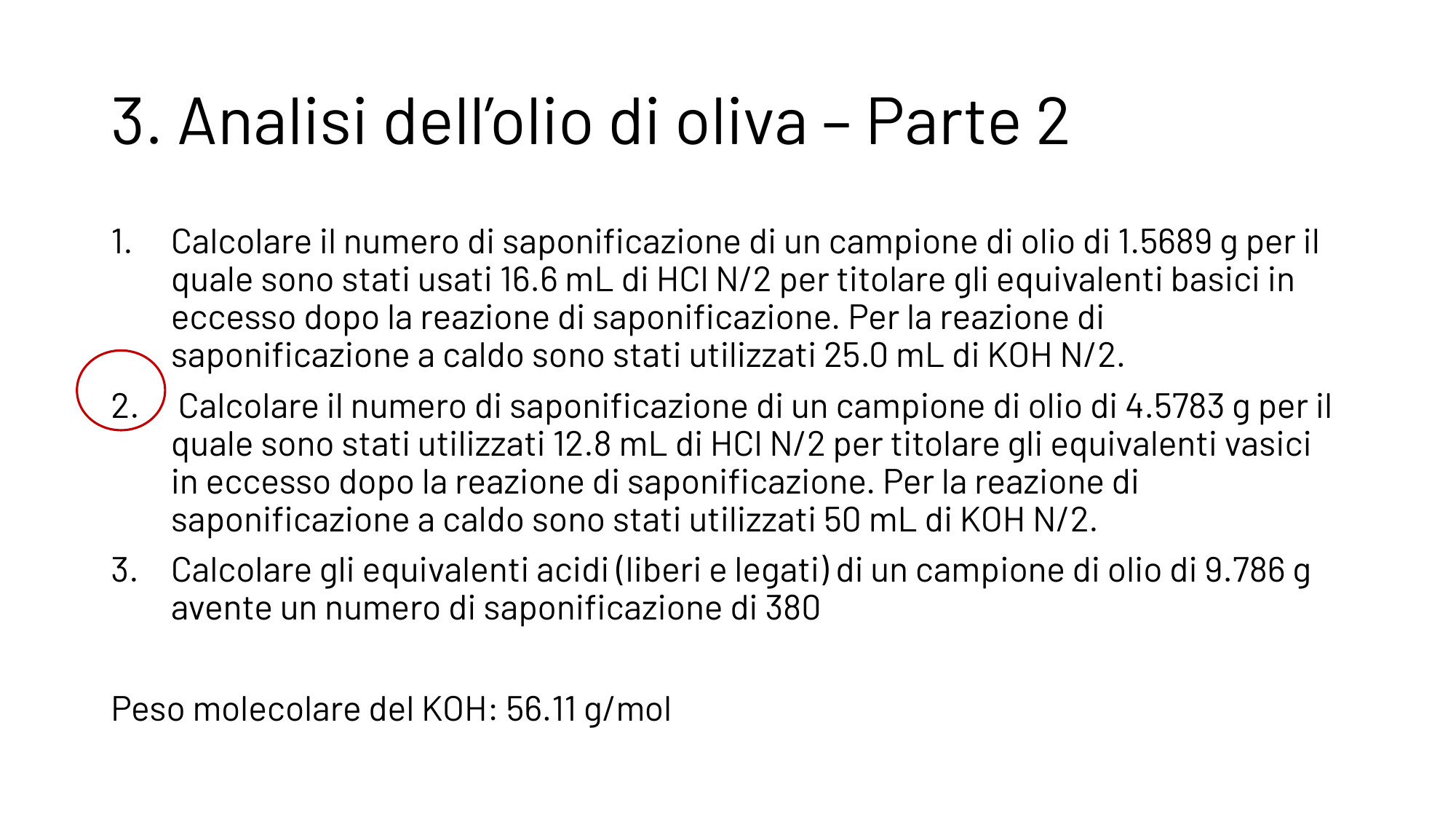

# 3. Analisi dell’olio di oliva – Parte 2
Calcolare il numero di saponificazione di un campione di olio di 1.5689 g per il quale sono stati usati 16.6 mL di HCl N/2 per titolare gli equivalenti basici in eccesso dopo la reazione di saponificazione. Per la reazione di saponificazione a caldo sono stati utilizzati 25.0 mL di KOH N/2.
 Calcolare il numero di saponificazione di un campione di olio di 4.5783 g per il quale sono stati utilizzati 12.8 mL di HCl N/2 per titolare gli equivalenti vasici in eccesso dopo la reazione di saponificazione. Per la reazione di saponificazione a caldo sono stati utilizzati 50 mL di KOH N/2.
Calcolare gli equivalenti acidi (liberi e legati) di un campione di olio di 9.786 g avente un numero di saponificazione di 380

Peso molecolare del KOH: 56.11 g/mol